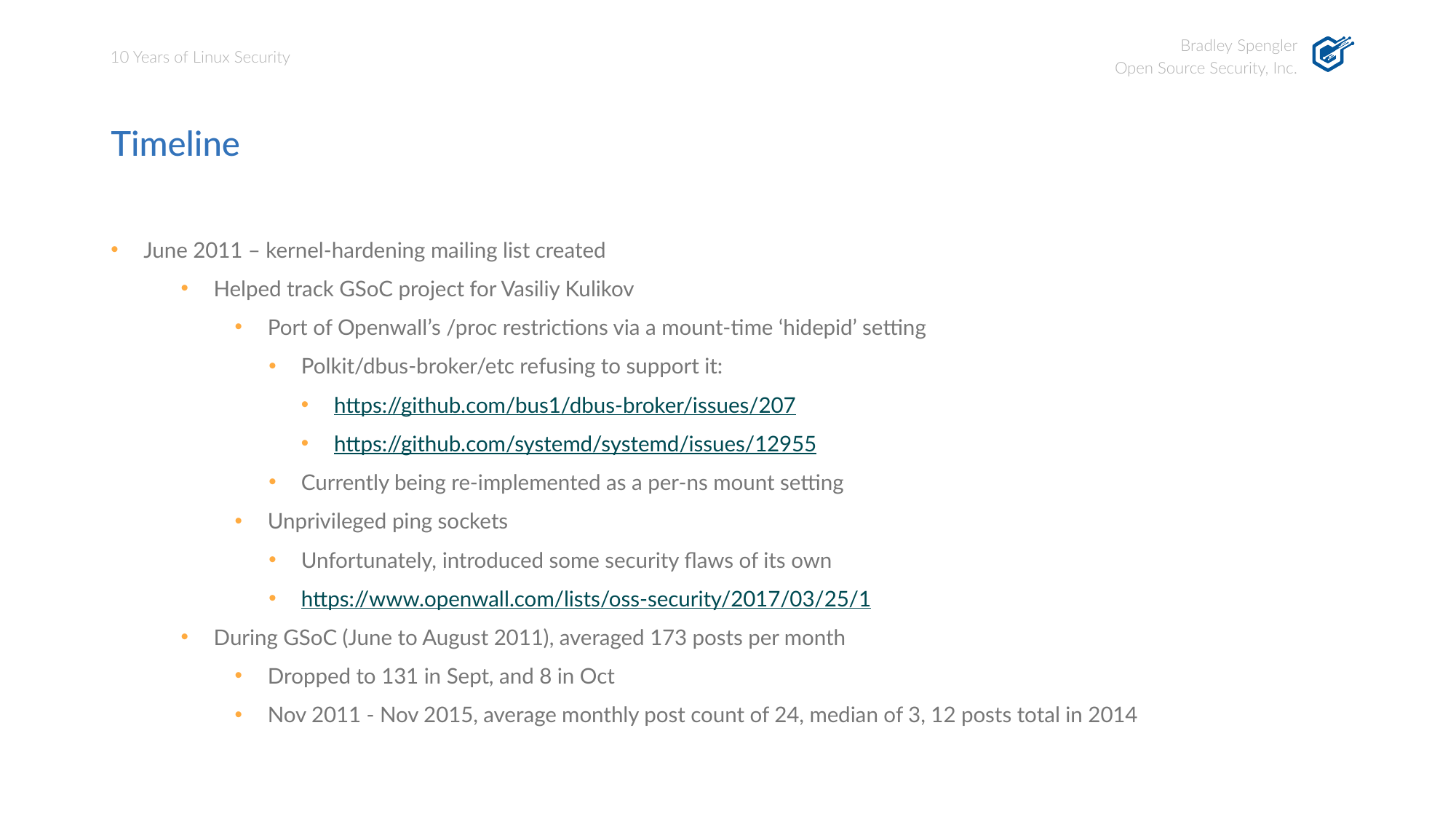

# Timeline
June 2011 – kernel-hardening mailing list created
Helped track GSoC project for Vasiliy Kulikov
Port of Openwall’s /proc restrictions via a mount-time ‘hidepid’ setting
Polkit/dbus-broker/etc refusing to support it:
https://github.com/bus1/dbus-broker/issues/207
https://github.com/systemd/systemd/issues/12955
Currently being re-implemented as a per-ns mount setting
Unprivileged ping sockets
Unfortunately, introduced some security flaws of its own
https://www.openwall.com/lists/oss-security/2017/03/25/1
During GSoC (June to August 2011), averaged 173 posts per month
Dropped to 131 in Sept, and 8 in Oct
Nov 2011 - Nov 2015, average monthly post count of 24, median of 3, 12 posts total in 2014